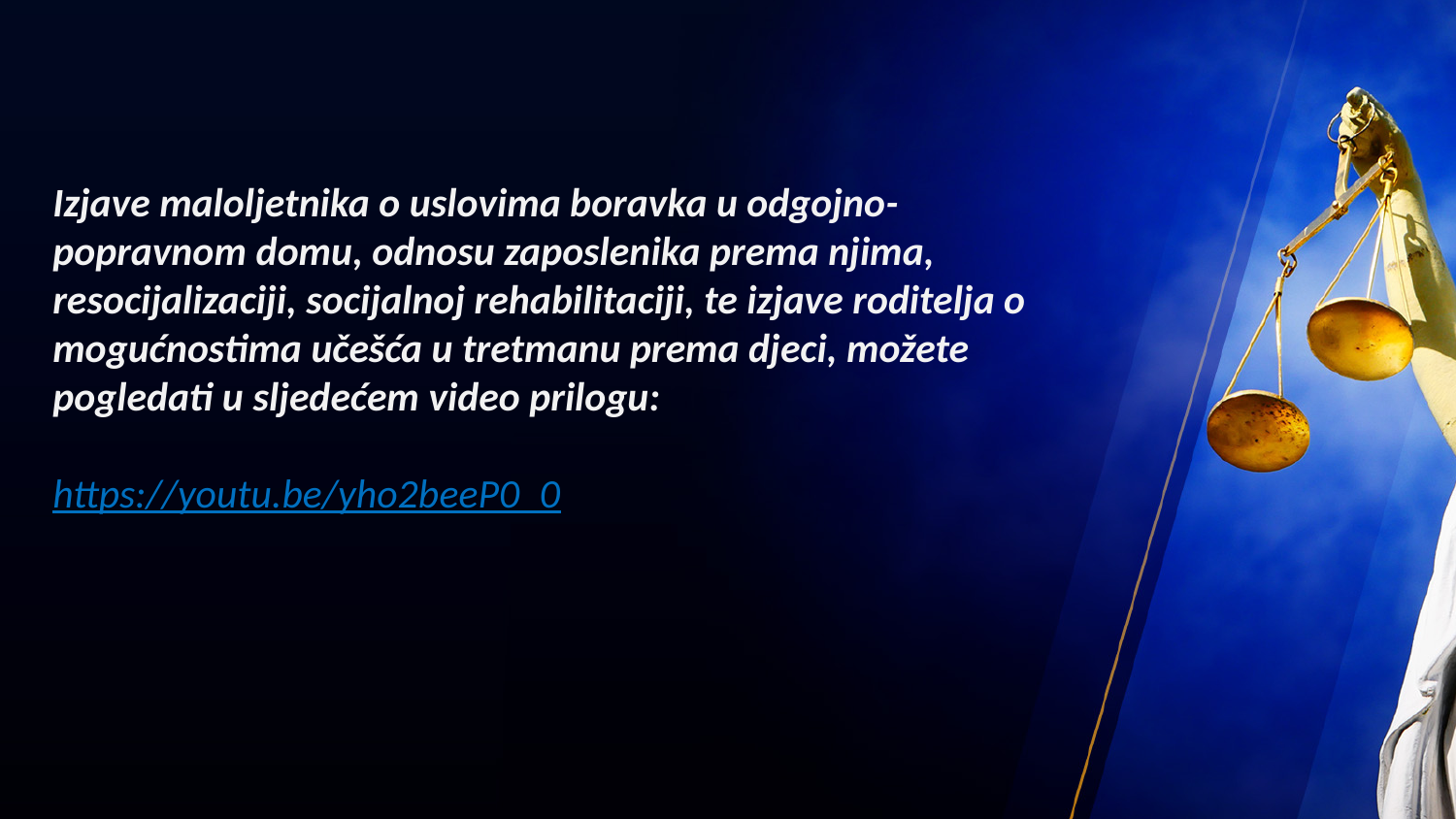

# Izjave maloljetnika o uslovima boravka u odgojno-popravnom domu, odnosu zaposlenika prema njima, resocijalizaciji, socijalnoj rehabilitaciji, te izjave roditelja o mogućnostima učešća u tretmanu prema djeci, možete pogledati u sljedećem video prilogu: https://youtu.be/yho2beeP0_0